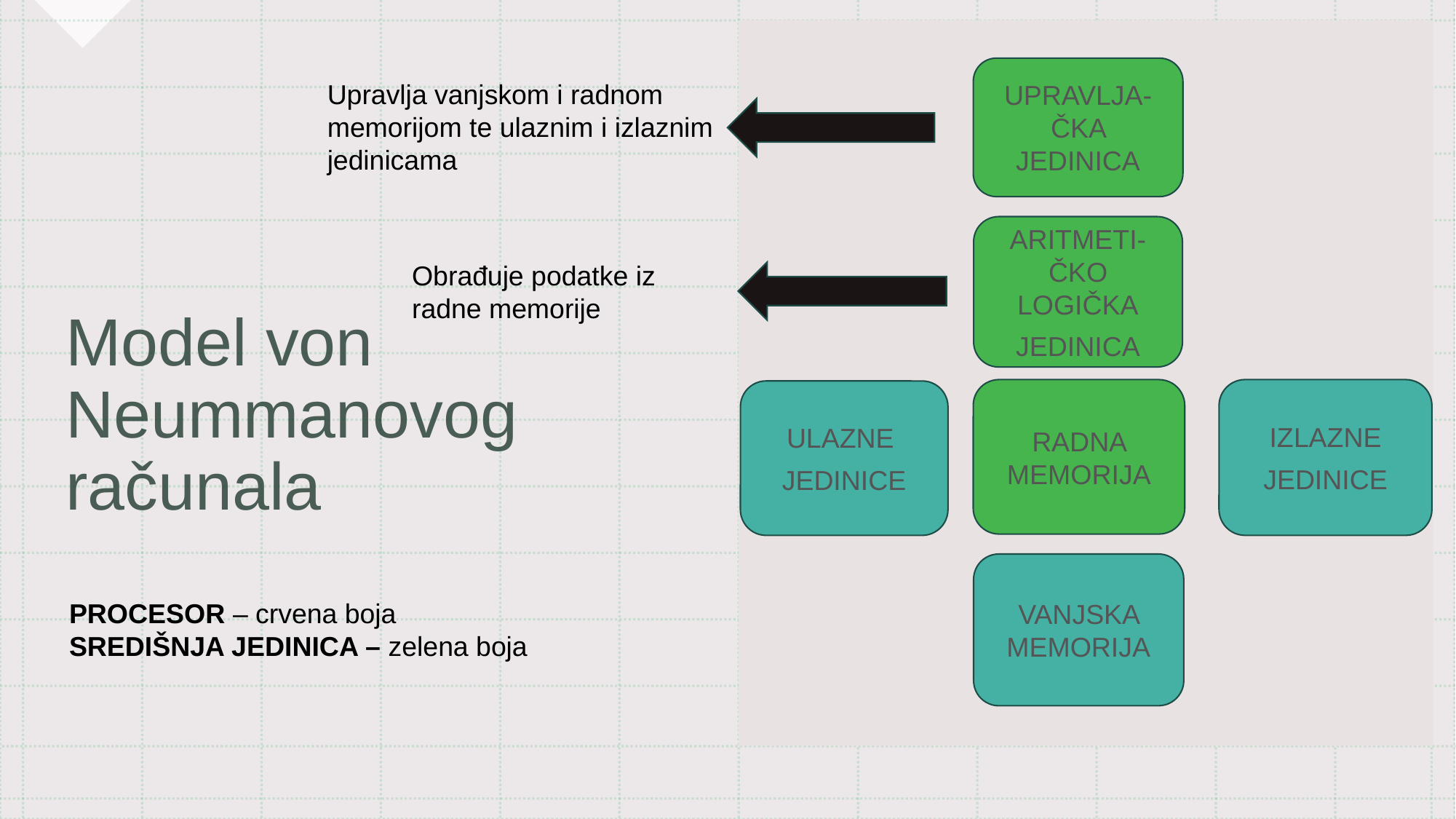

UPRAVLJA-ČKA JEDINICA
Upravlja vanjskom i radnom memorijom te ulaznim i izlaznim jedinicama

# Model von Neummanovog računala

ARITMETI-ČKO LOGIČKA
JEDINICA
Obrađuje podatke iz radne memorije

RADNA MEMORIJA
IZLAZNE
JEDINICE
ULAZNE
JEDINICE
VANJSKA MEMORIJA
PROCESOR – crvena boja
SREDIŠNJA JEDINICA – zelena boja